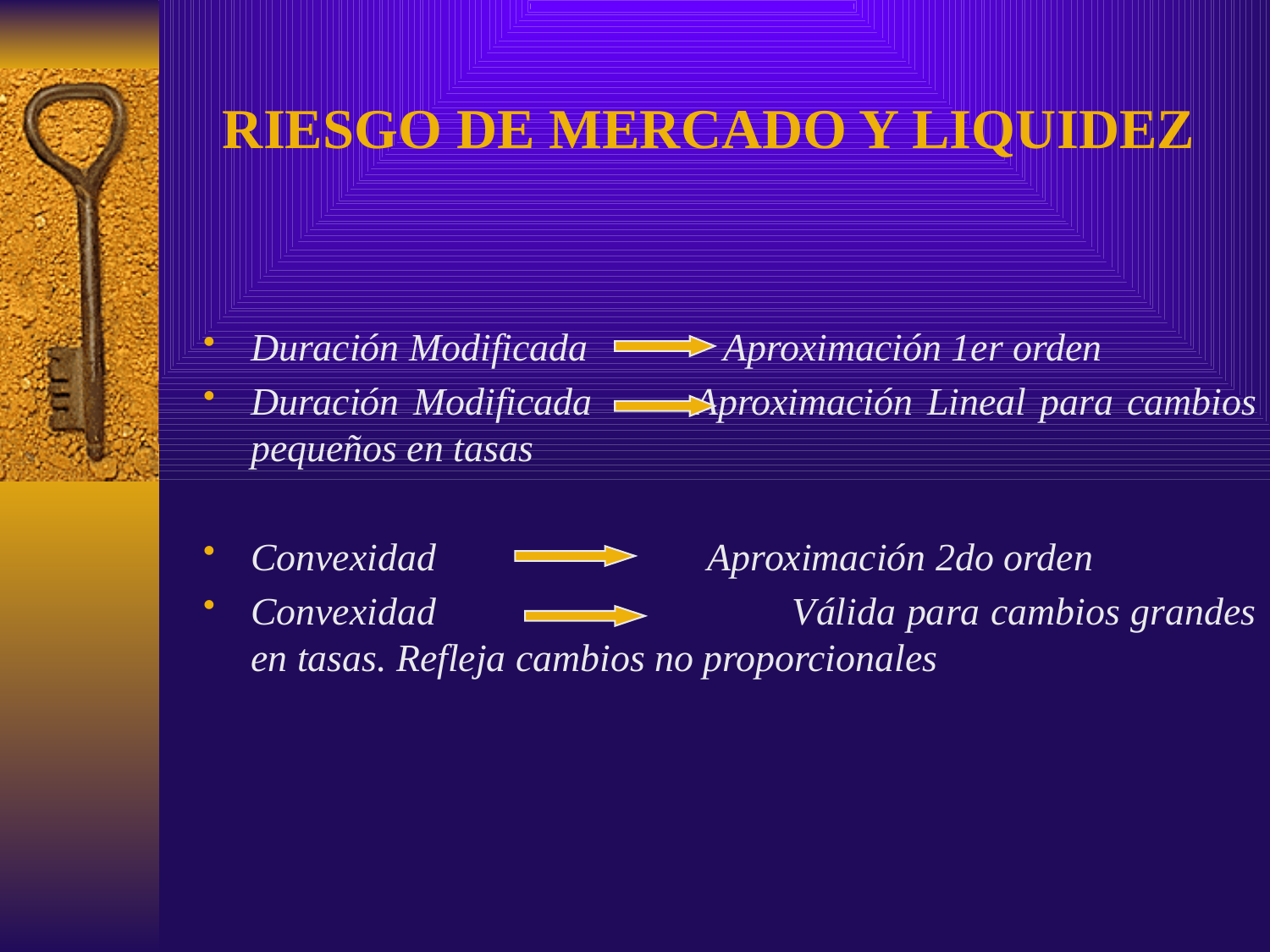

# RIESGO DE MERCADO Y LIQUIDEZ
Duración Modificada              Aproximación 1er orden
Duración Modificada 	    Aproximación Lineal para cambios pequeños en tasas

Convexidad                            Aproximación 2do orden
Convexidad	                           Válida para cambios grandes en tasas. Refleja cambios no proporcionales